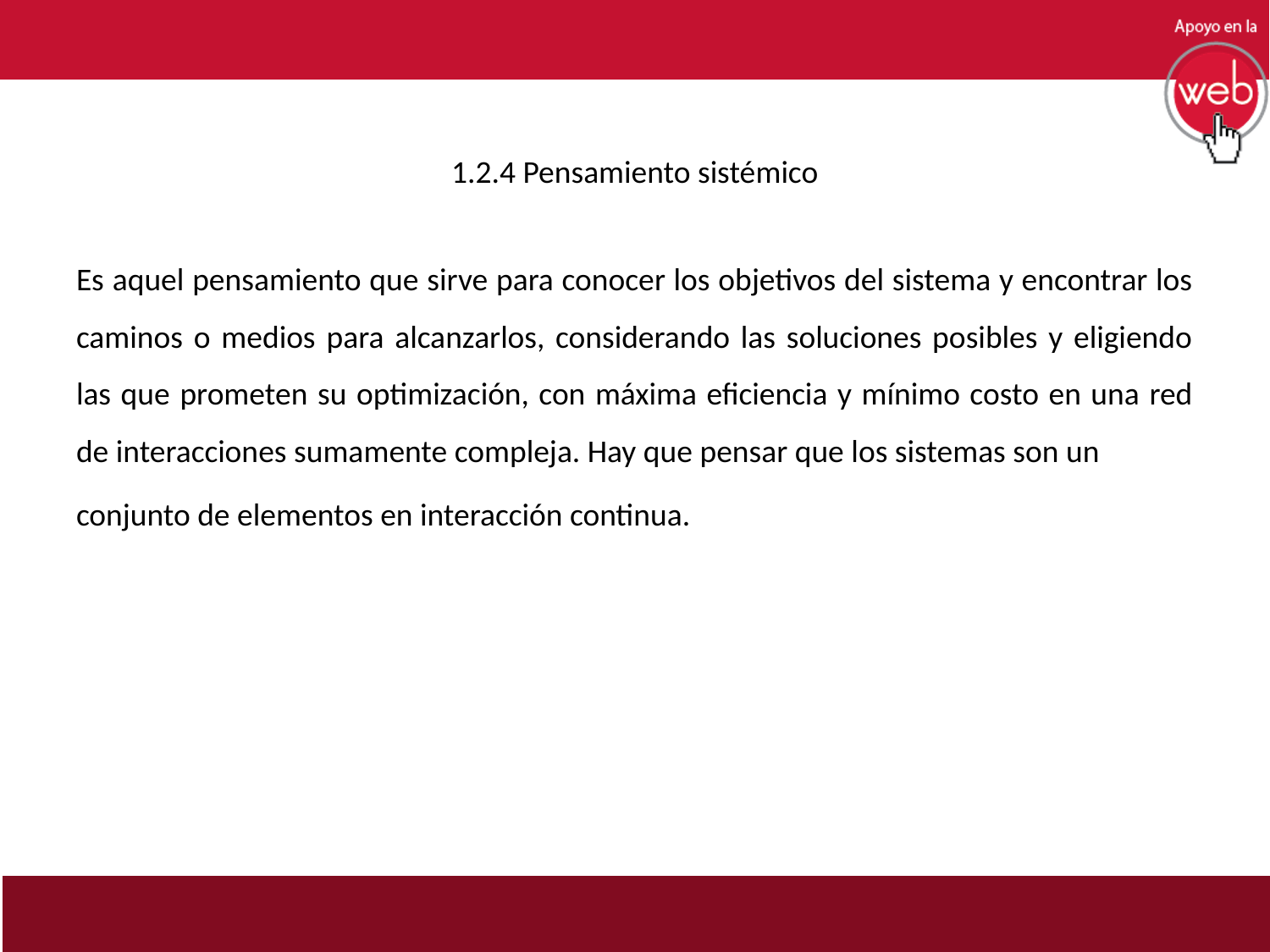

1.2.4 Pensamiento sistémico

Es aquel pensamiento que sirve para conocer los objetivos del sistema y encontrar los caminos o medios para alcanzarlos, considerando las soluciones posibles y eligiendo las que prometen su optimización, con máxima eficiencia y mínimo costo en una red de interacciones sumamente compleja. Hay que pensar que los sistemas son un
conjunto de elementos en interacción continua.